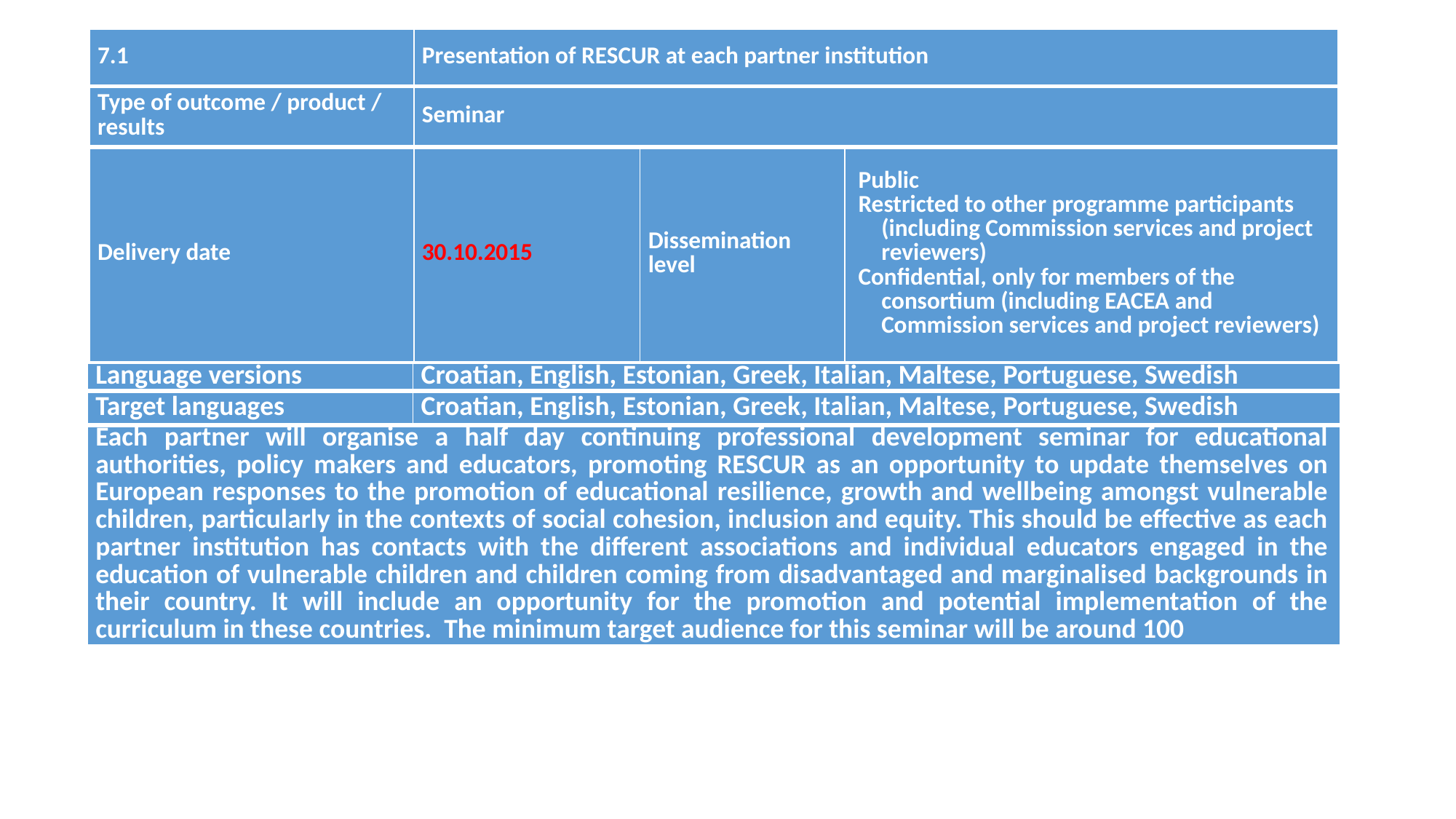

| 7.1 | Presentation of RESCUR at each partner institution |  |  |
| --- | --- | --- | --- |
| Type of outcome / product / results | Seminar |  |  |
| Delivery date | 30.10.2015 | Dissemination level | Public Restricted to other programme participants (including Commission services and project reviewers) Confidential, only for members of the consortium (including EACEA and Commission services and project reviewers) |
| Language versions | Croatian, English, Estonian, Greek, Italian, Maltese, Portuguese, Swedish |
| --- | --- |
| Target languages | Croatian, English, Estonian, Greek, Italian, Maltese, Portuguese, Swedish |
| Each partner will organise a half day continuing professional development seminar for educational authorities, policy makers and educators, promoting RESCUR as an opportunity to update themselves on European responses to the promotion of educational resilience, growth and wellbeing amongst vulnerable children, particularly in the contexts of social cohesion, inclusion and equity. This should be effective as each partner institution has contacts with the different associations and individual educators engaged in the education of vulnerable children and children coming from disadvantaged and marginalised backgrounds in their country. It will include an opportunity for the promotion and potential implementation of the curriculum in these countries. The minimum target audience for this seminar will be around 100 |  |